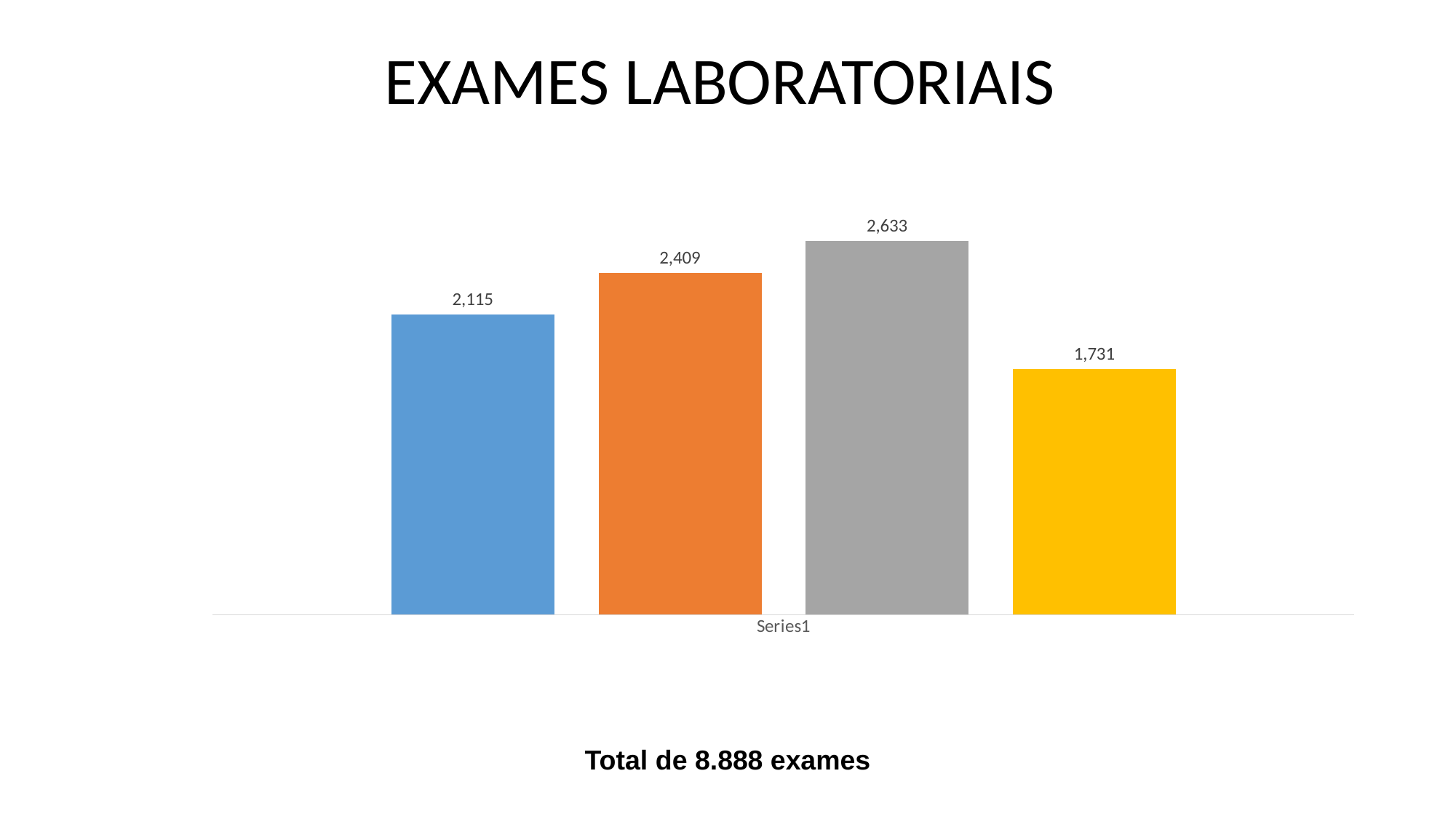

# EXAMES LABORATORIAIS

### Chart

| Category |
|---|

### Chart

| Category | SETEMBRO | OUTUBRO | NOVEMBRO | DEZEMBRO |
|---|---|---|---|---|
|  | 2115.0 | 2409.0 | 2633.0 | 1731.0 |
Total de 8.888 exames